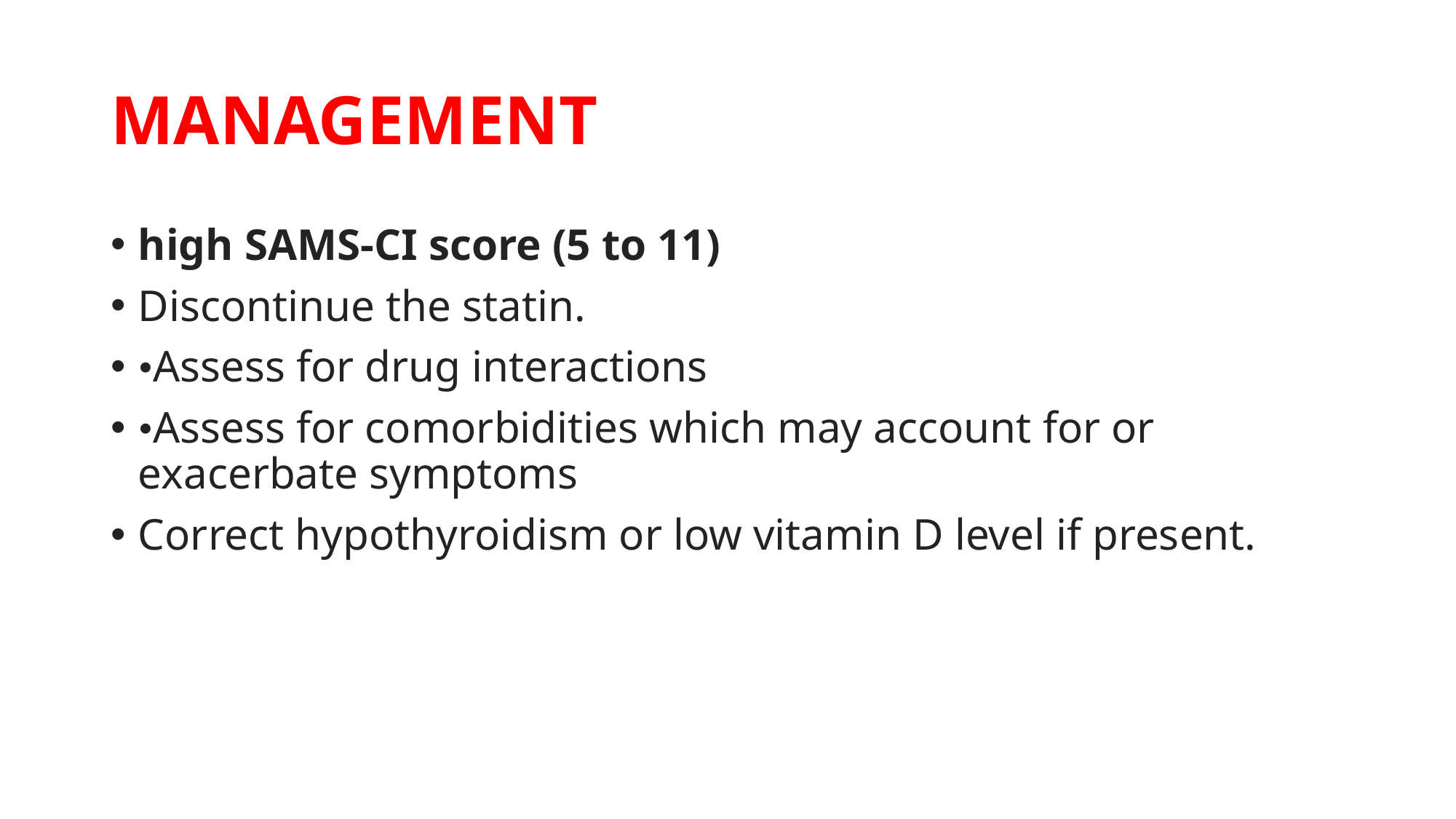

# MANAGEMENT
high SAMS-CI score (5 to 11)
Discontinue the statin.
•Assess for drug interactions
•Assess for comorbidities which may account for or exacerbate symptoms
Correct hypothyroidism or low vitamin D level if present.